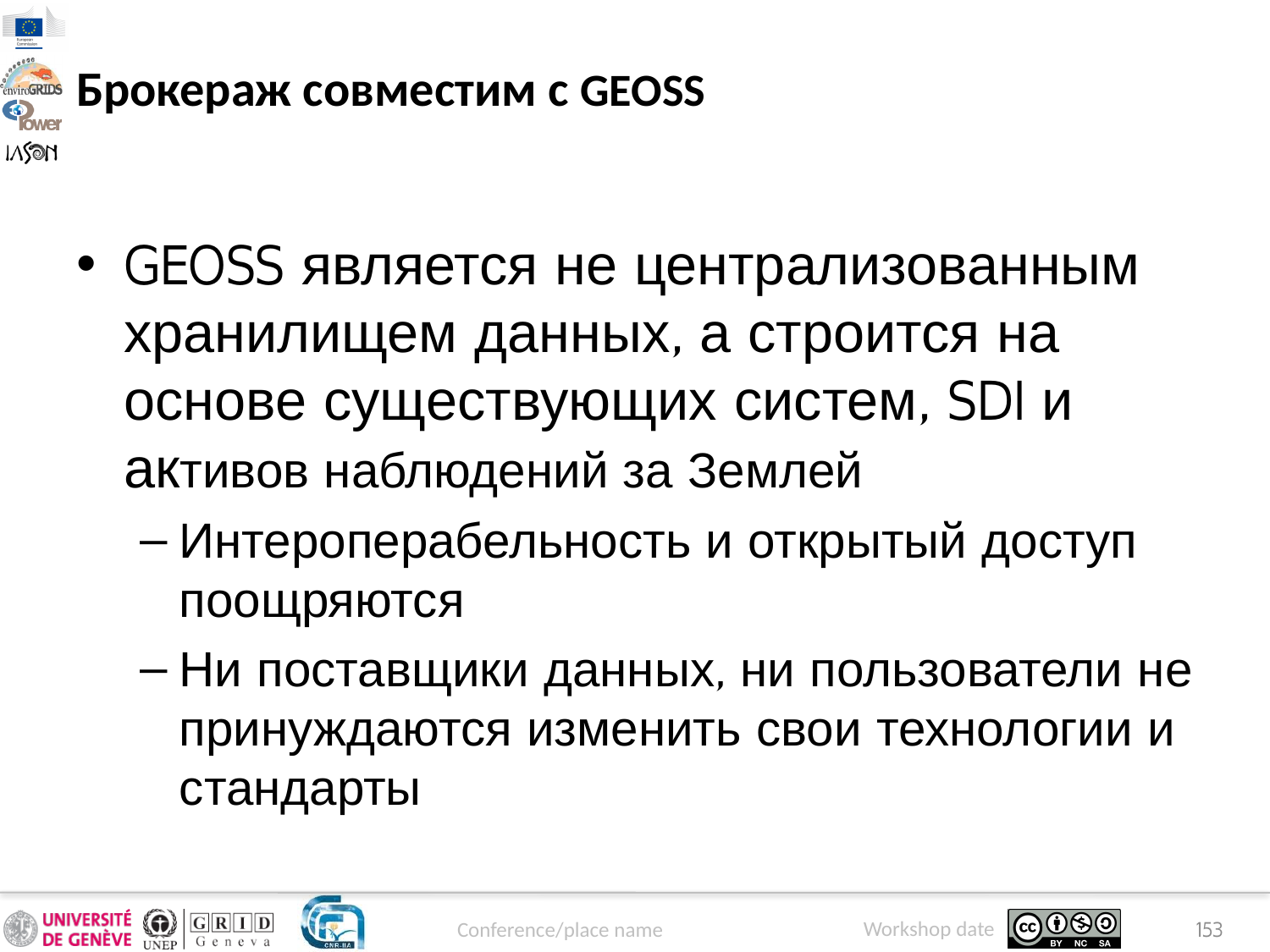

# Брокераж совместим с GEOSS
GEOSS является не централизованным хранилищем данных, а строится на основе существующих систем, SDI и активов наблюдений за Землей
Интероперабельность и открытый доступ поощряются
Ни поставщики данных, ни пользователи не принуждаются изменить свои технологии и стандарты
153